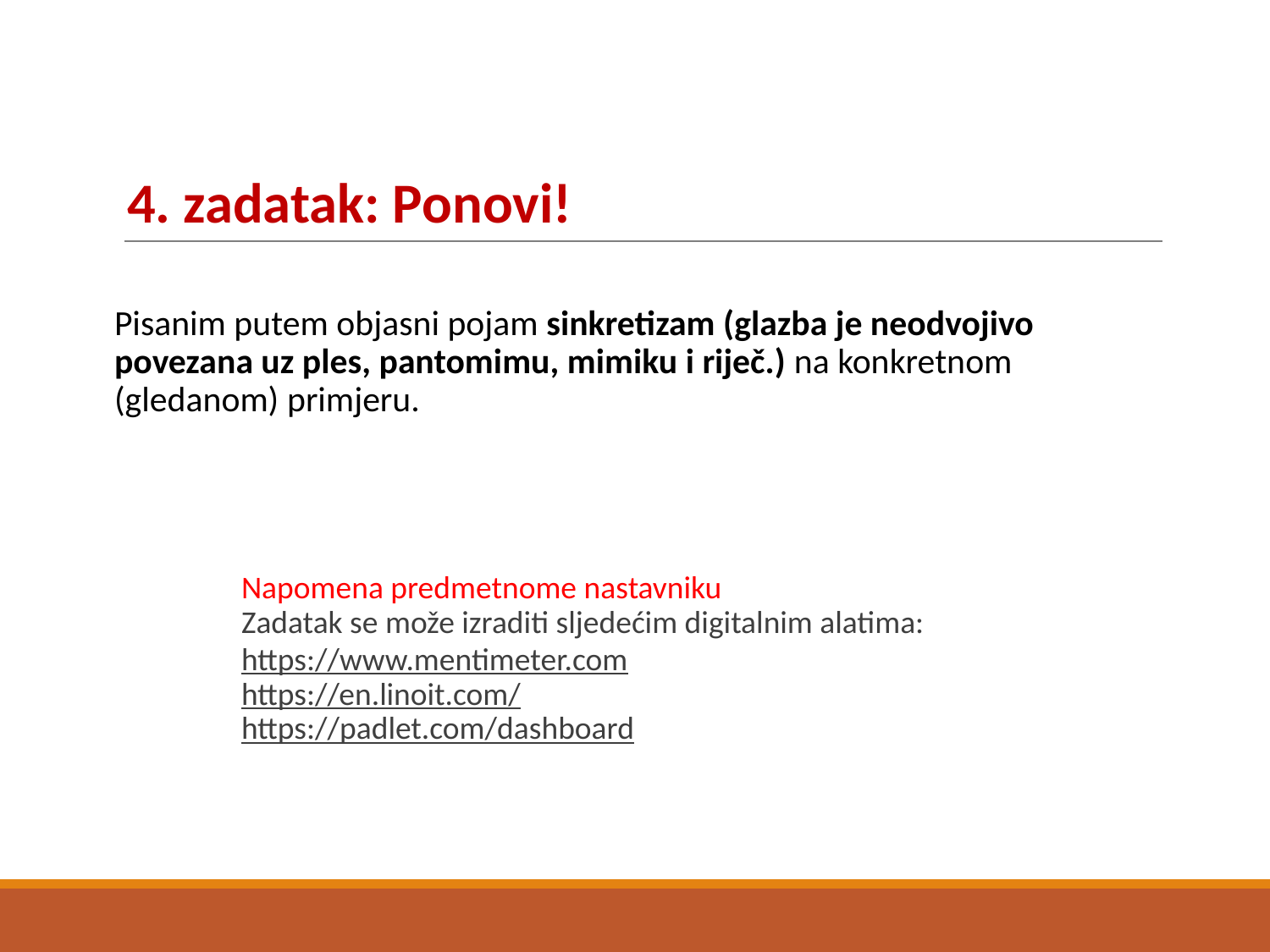

# 4. zadatak: Ponovi!

Pisanim putem objasni pojam sinkretizam (glazba je neodvojivo povezana uz ples, pantomimu, mimiku i riječ.) na konkretnom (gledanom) primjeru.

Napomena predmetnome nastavniku
Zadatak se može izraditi sljedećim digitalnim alatima:
https://www.mentimeter.com
https://en.linoit.com/
https://padlet.com/dashboard